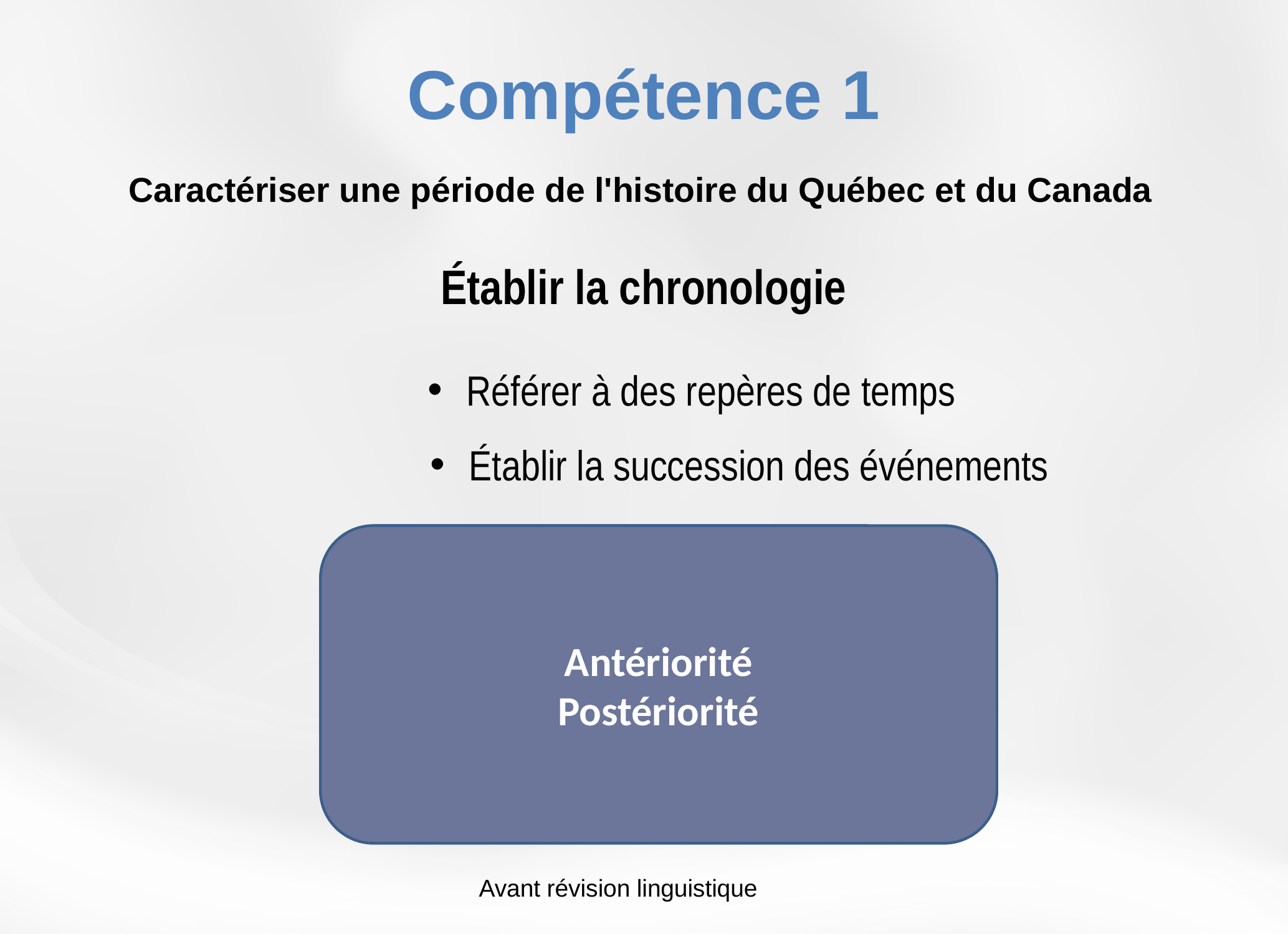

Compétence 1
Caractériser une période de l'histoire du Québec et du Canada
Établir la chronologie

Référer à des repères de temps
Établir la succession des événements
Année
Décennie
Siècle
Antériorité
Postériorité